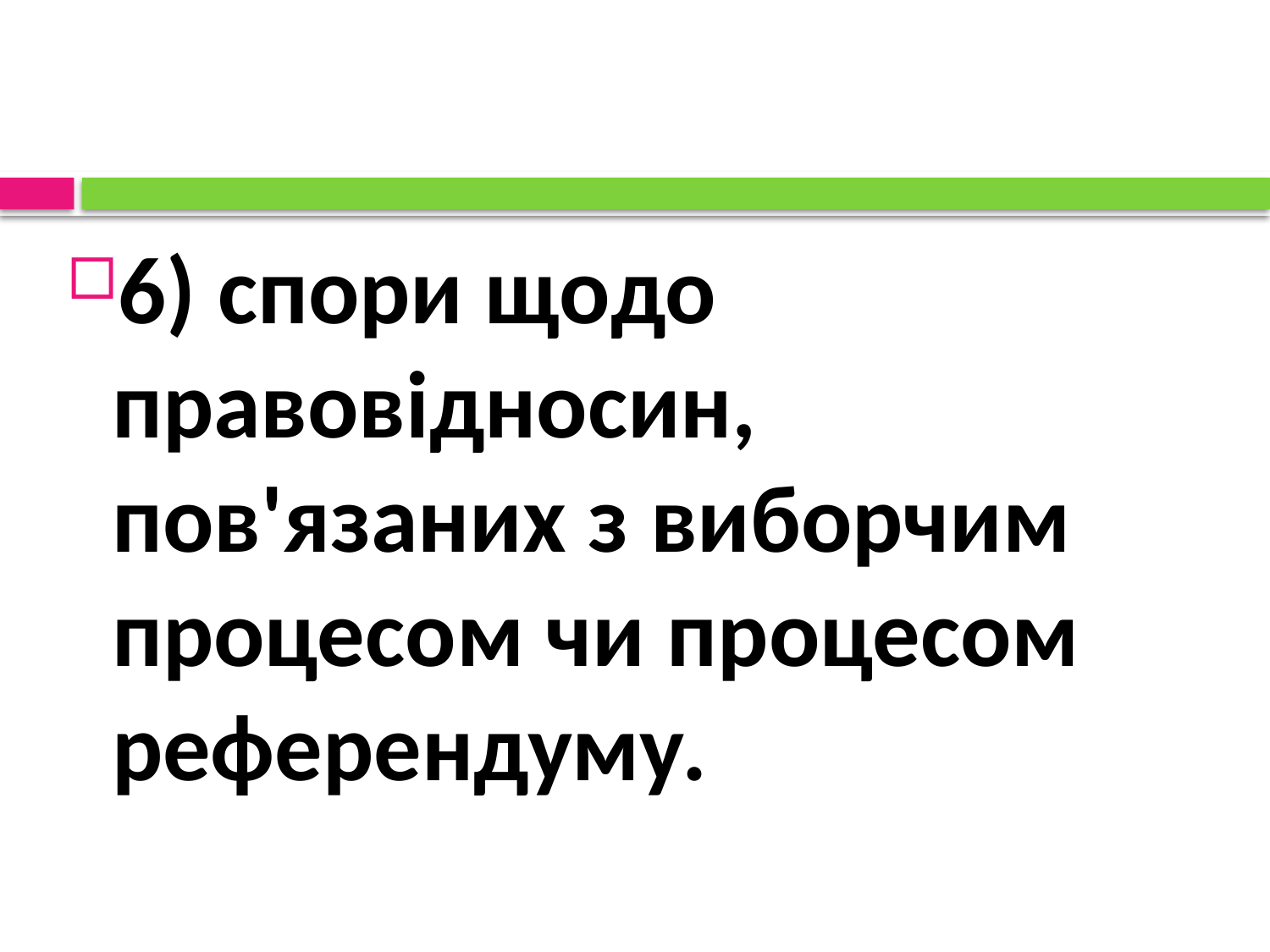

#
6) спори щодо правовідносин, пов'язаних з виборчим процесом чи процесом референдуму.